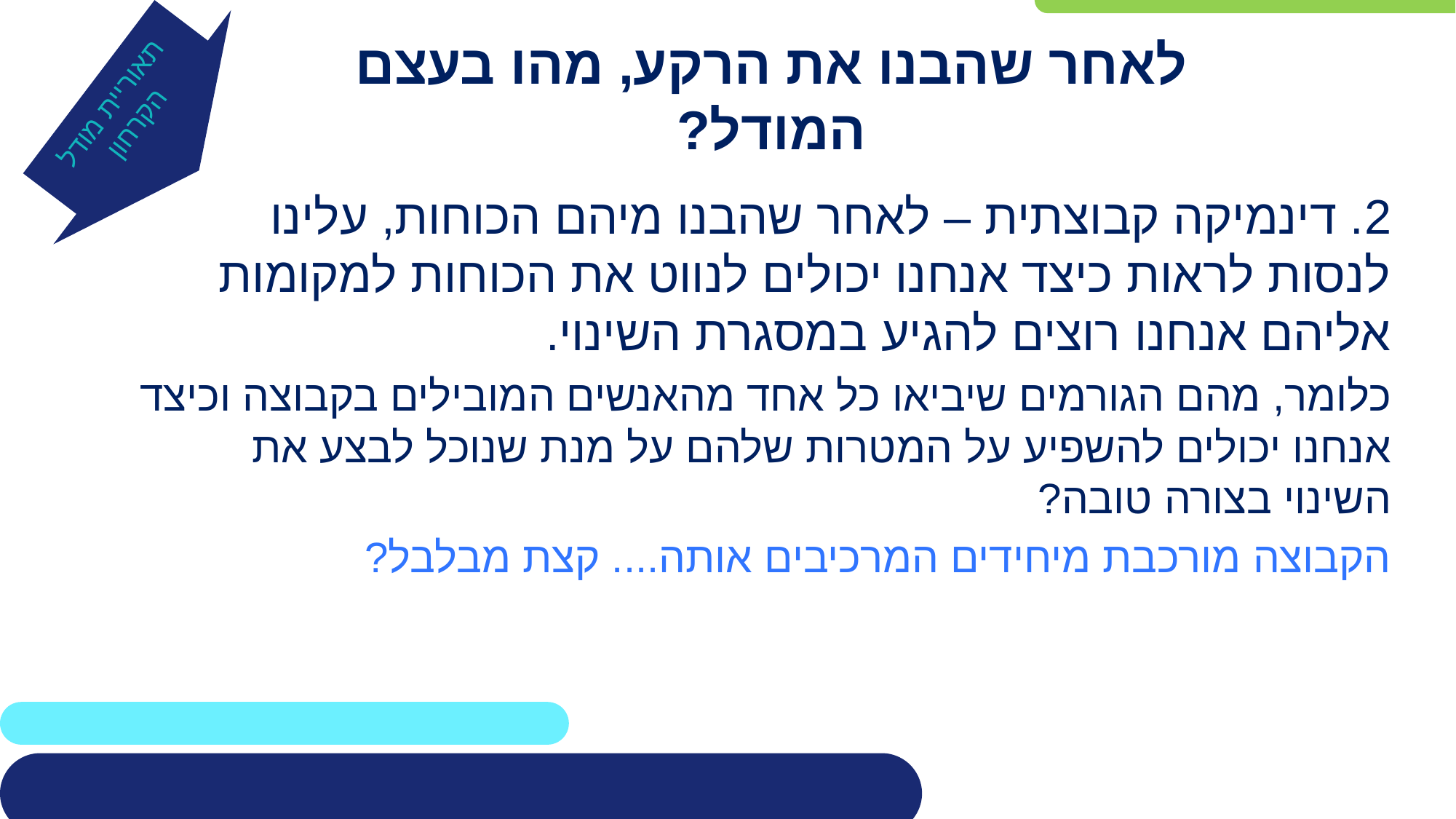

לאחר שהבנו את הרקע, מהו בעצם המודל?
תאוריית מודל הקרחון
2. דינמיקה קבוצתית – לאחר שהבנו מיהם הכוחות, עלינו לנסות לראות כיצד אנחנו יכולים לנווט את הכוחות למקומות אליהם אנחנו רוצים להגיע במסגרת השינוי.
כלומר, מהם הגורמים שיביאו כל אחד מהאנשים המובילים בקבוצה וכיצד אנחנו יכולים להשפיע על המטרות שלהם על מנת שנוכל לבצע את השינוי בצורה טובה?
הקבוצה מורכבת מיחידים המרכיבים אותה.... קצת מבלבל?